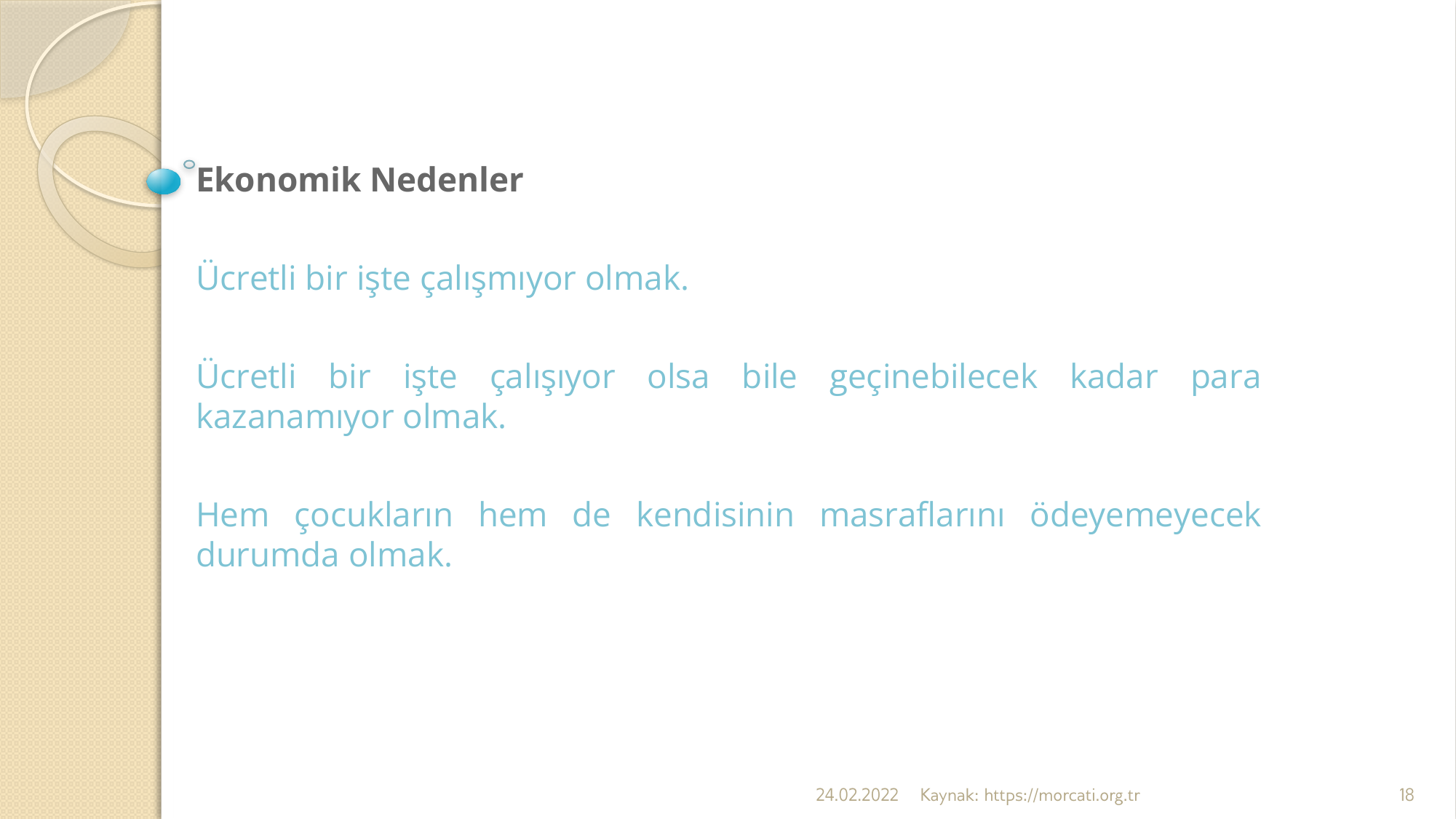

Ekonomik Nedenler

Ücretli bir işte çalışmıyor olmak.

Ücretli bir işte çalışıyor olsa bile geçinebilecek kadar para kazanamıyor olmak.

Hem çocukların hem de kendisinin masraflarını ödeyemeyecek durumda olmak.

24.02.2022
Kaynak: https://morcati.org.tr
18